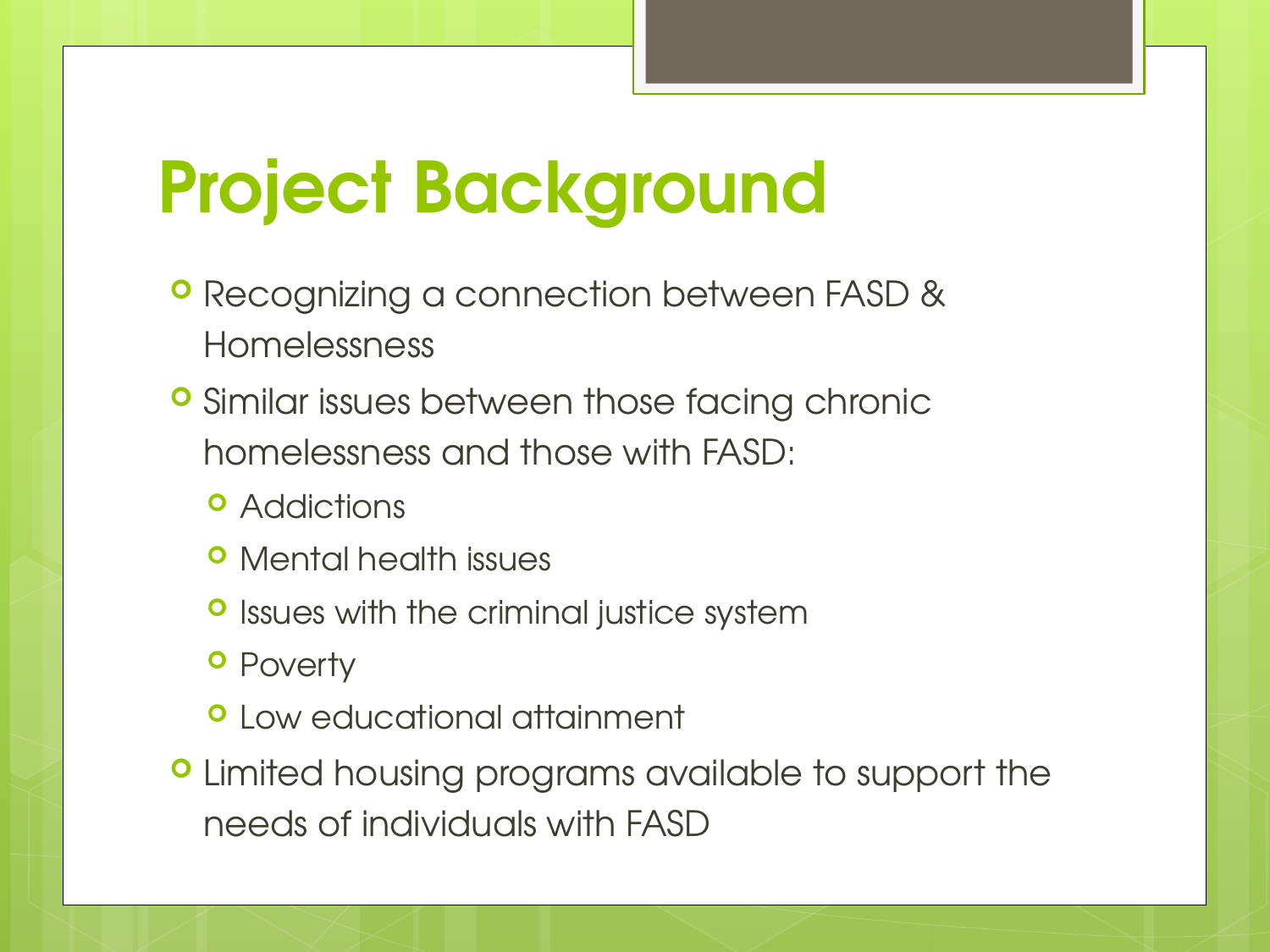

# Project Background
Recognizing a connection between FASD & Homelessness
Similar issues between those facing chronic homelessness and those with FASD:
Addictions
Mental health issues
Issues with the criminal justice system
Poverty
Low educational attainment
Limited housing programs available to support the needs of individuals with FASD